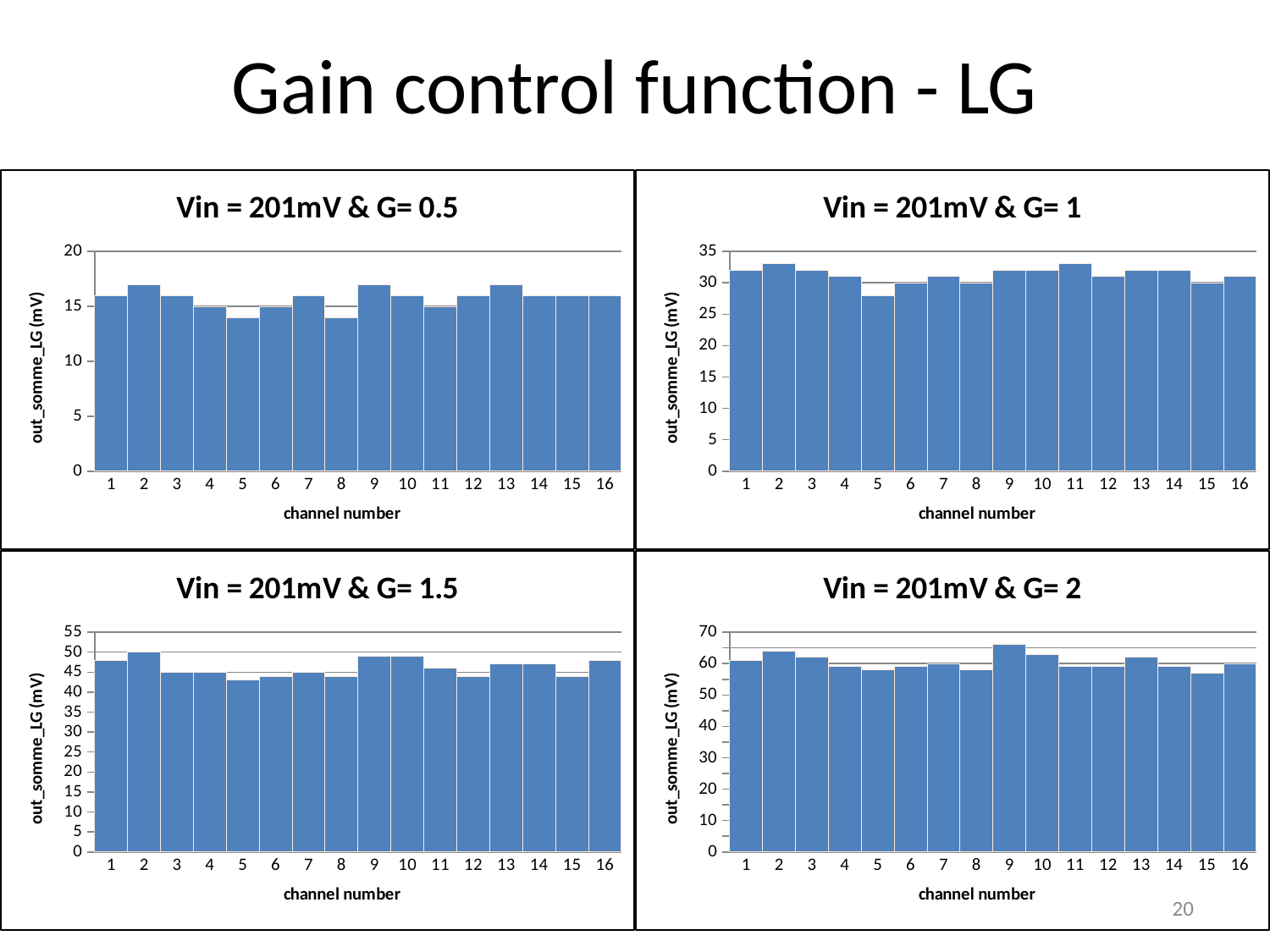

# Gain control function - LG

### Chart: Vin = 201mV & G= 0.5

| Category |  |
|---|---|

### Chart: Vin = 201mV & G= 1

| Category |  |
|---|---|

### Chart: Vin = 201mV & G= 1.5

| Category |  |
|---|---|

### Chart: Vin = 201mV & G= 2

| Category |  |
|---|---|
20